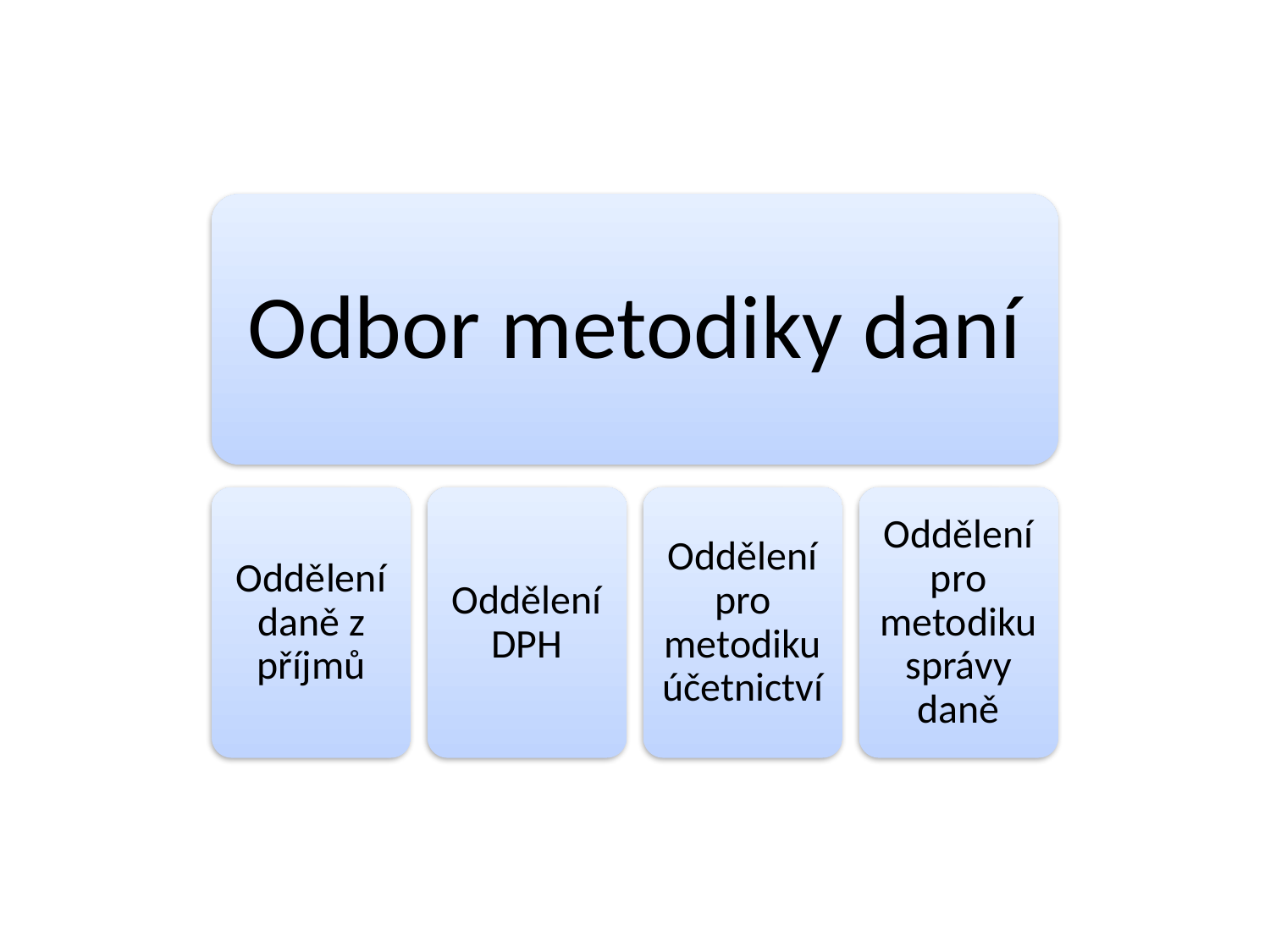

Odbor metodiky daní
Oddělení daně z příjmů
Oddělení DPH
Oddělení pro metodiku účetnictví
Oddělení pro metodiku správy daně